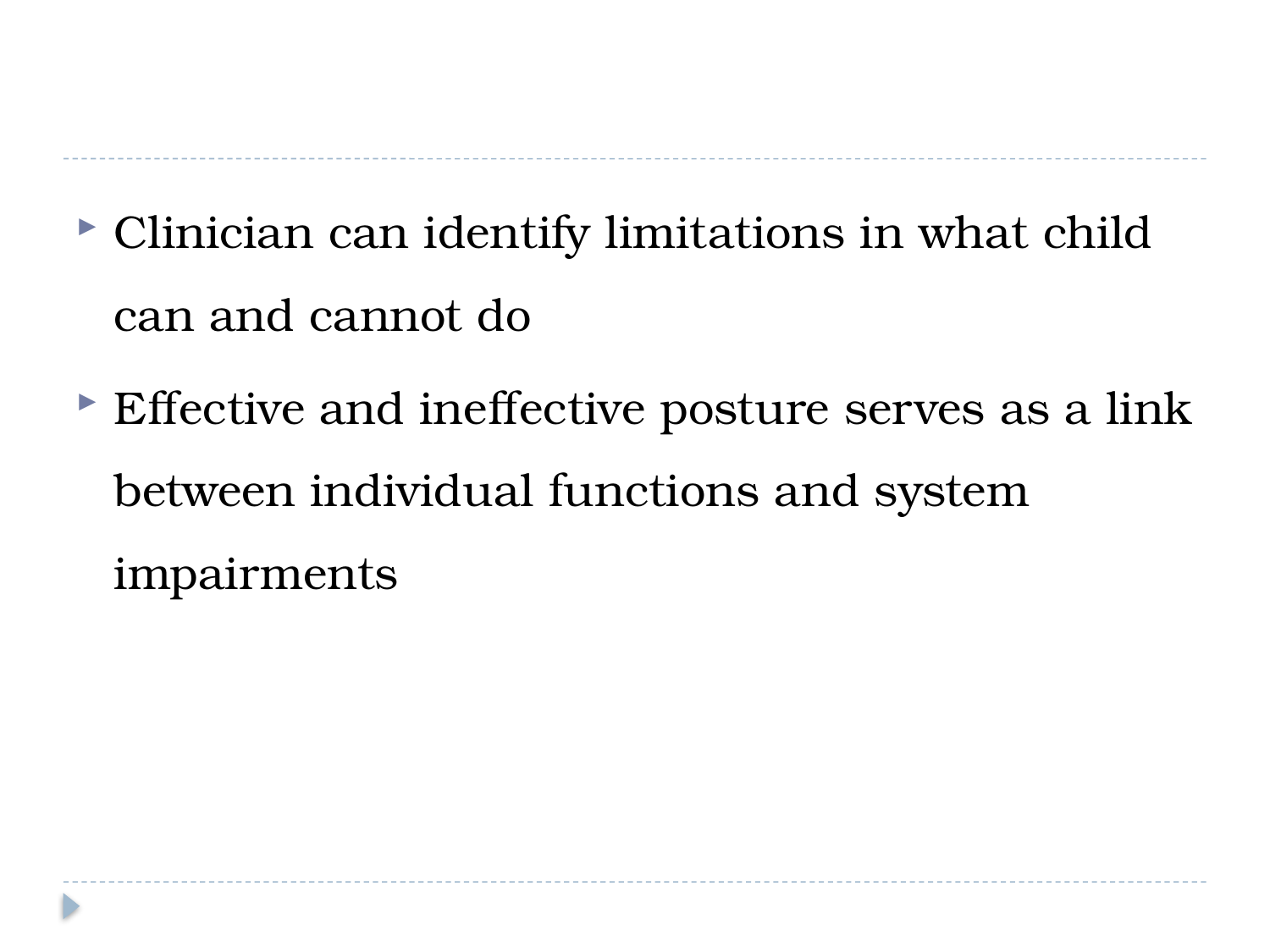

#
Clinician can identify limitations in what child can and cannot do
Effective and ineffective posture serves as a link between individual functions and system impairments